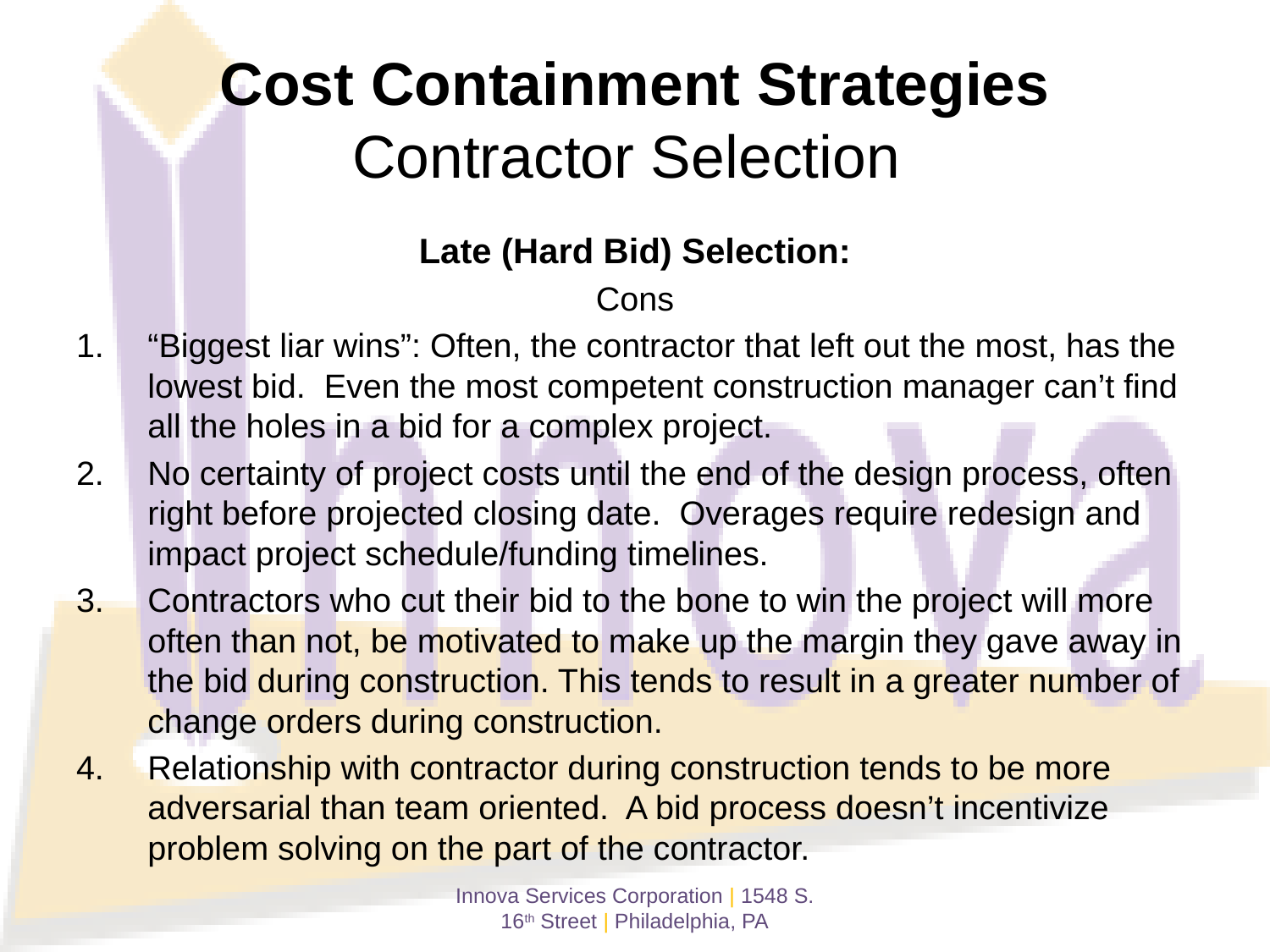

# Cost Containment Strategies Contractor Selection
Late (Hard Bid) Selection:
Cons
“Biggest liar wins”: Often, the contractor that left out the most, has the lowest bid.  Even the most competent construction manager can’t find all the holes in a bid for a complex project.
No certainty of project costs until the end of the design process, often right before projected closing date.  Overages require redesign and impact project schedule/funding timelines.
Contractors who cut their bid to the bone to win the project will more often than not, be motivated to make up the margin they gave away in the bid during construction. This tends to result in a greater number of change orders during construction.
Relationship with contractor during construction tends to be more adversarial than team oriented.  A bid process doesn’t incentivize problem solving on the part of the contractor.
Innova Services Corporation | 1548 S. 16th Street | Philadelphia, PA